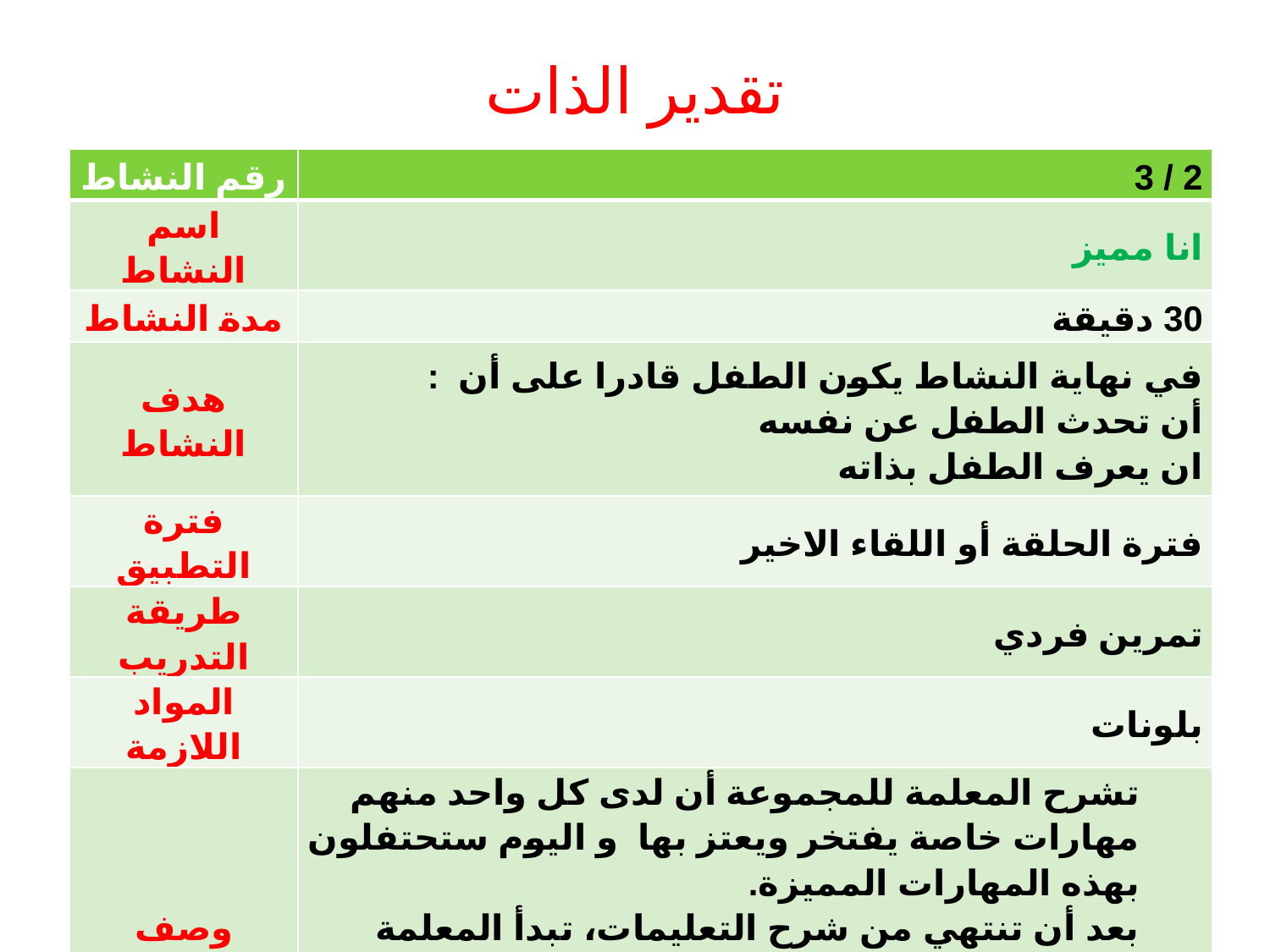

# تقدير الذات
| رقم النشاط | 2 / 3 |
| --- | --- |
| اسم النشاط | انا مميز |
| مدة النشاط | 30 دقيقة |
| هدف النشاط | في نهاية النشاط يكون الطفل قادرا على أن : أن تحدث الطفل عن نفسه ان يعرف الطفل بذاته |
| فترة التطبيق | فترة الحلقة أو اللقاء الاخير |
| طريقة التدريب | تمرين فردي |
| المواد اللازمة | بلونات |
| وصف النشاط | تشرح المعلمة للمجموعة أن لدى كل واحد منهم مهارات خاصة يفتخر ويعتز بها و اليوم ستحتفلون بهذه المهارات المميزة. بعد أن تنتهي من شرح التعليمات، تبدأ المعلمة بذكرمهارة بشخصيتها تحبها وتعتز بها ثم تطلب من الأطفال البدء بذكر مهاراتهم المميزة و يجب أن يلي تقديم كل طفل لمهارته تصفيق حار ويستلم بالونه من المعلمة . |